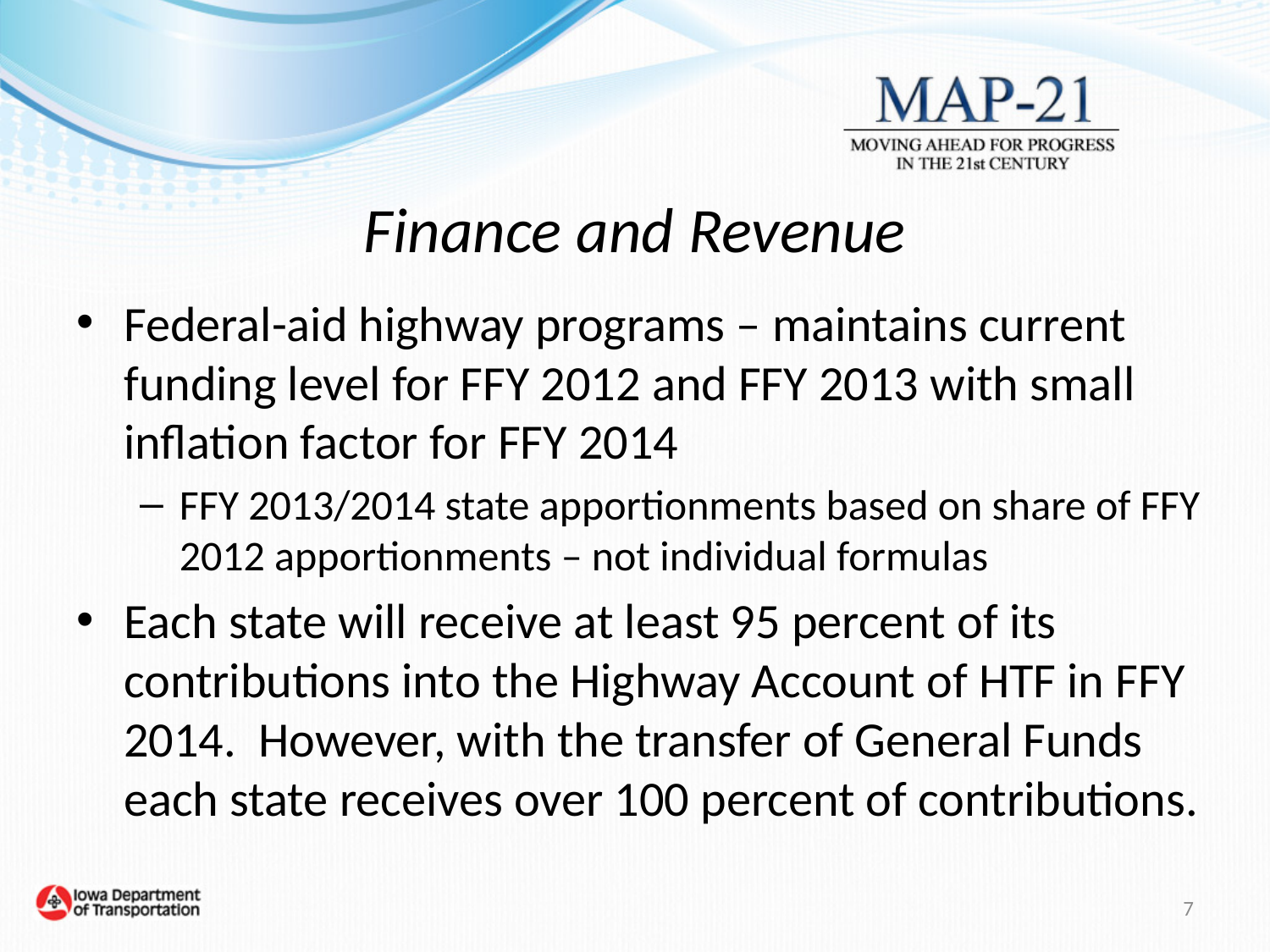

# Finance and Revenue
Federal-aid highway programs – maintains current funding level for FFY 2012 and FFY 2013 with small inflation factor for FFY 2014
FFY 2013/2014 state apportionments based on share of FFY 2012 apportionments – not individual formulas
Each state will receive at least 95 percent of its contributions into the Highway Account of HTF in FFY 2014.  However, with the transfer of General Funds each state receives over 100 percent of contributions.

7